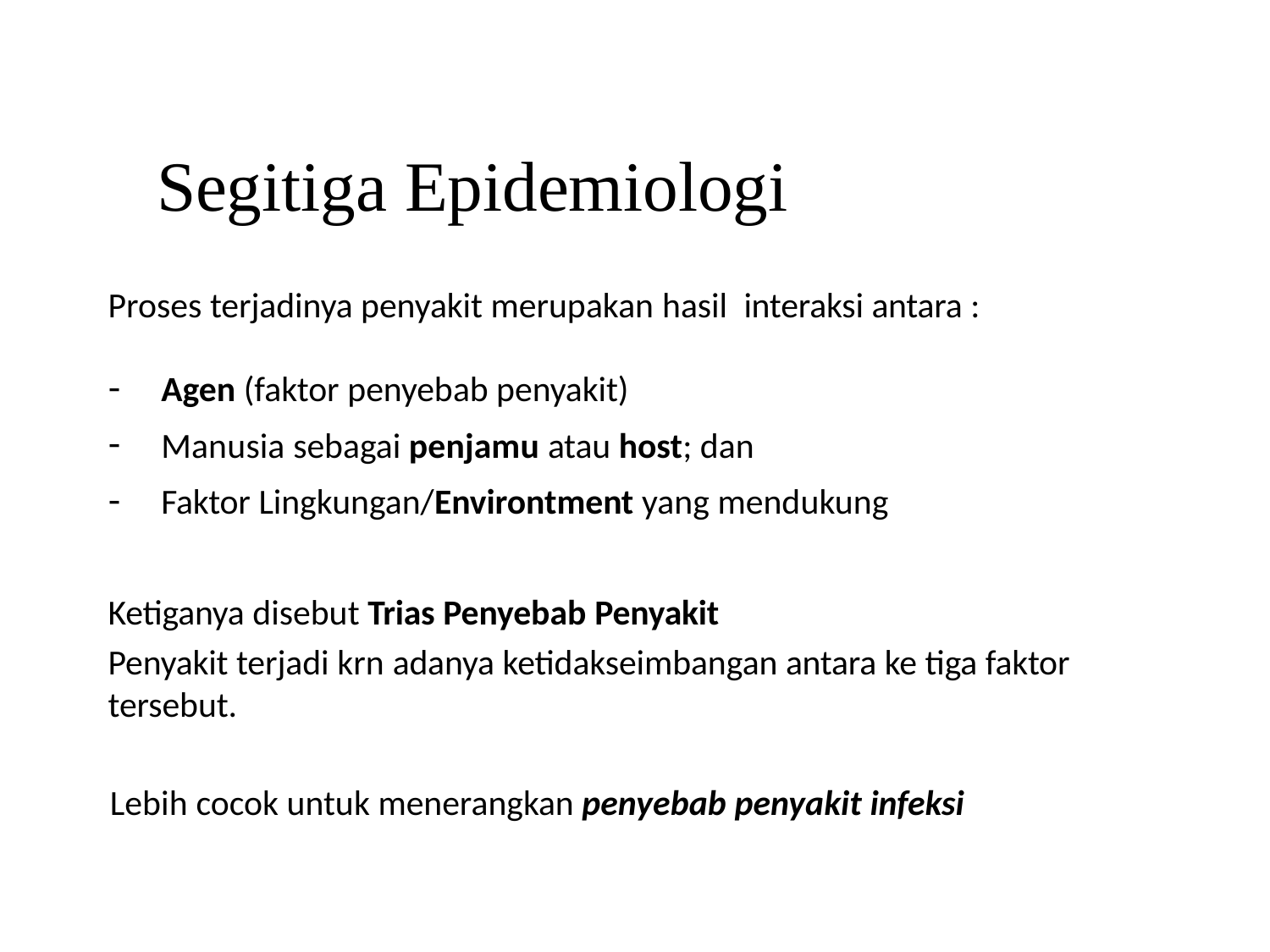

# Segitiga Epidemiologi
Proses terjadinya penyakit merupakan hasil interaksi antara :

Agen (faktor penyebab penyakit)
Manusia sebagai penjamu atau host; dan
Faktor Lingkungan/Environtment yang mendukung

Ketiganya disebut Trias Penyebab Penyakit
Penyakit terjadi krn adanya ketidakseimbangan antara ke tiga faktor  tersebut.

Lebih cocok untuk menerangkan penyebab penyakit infeksi